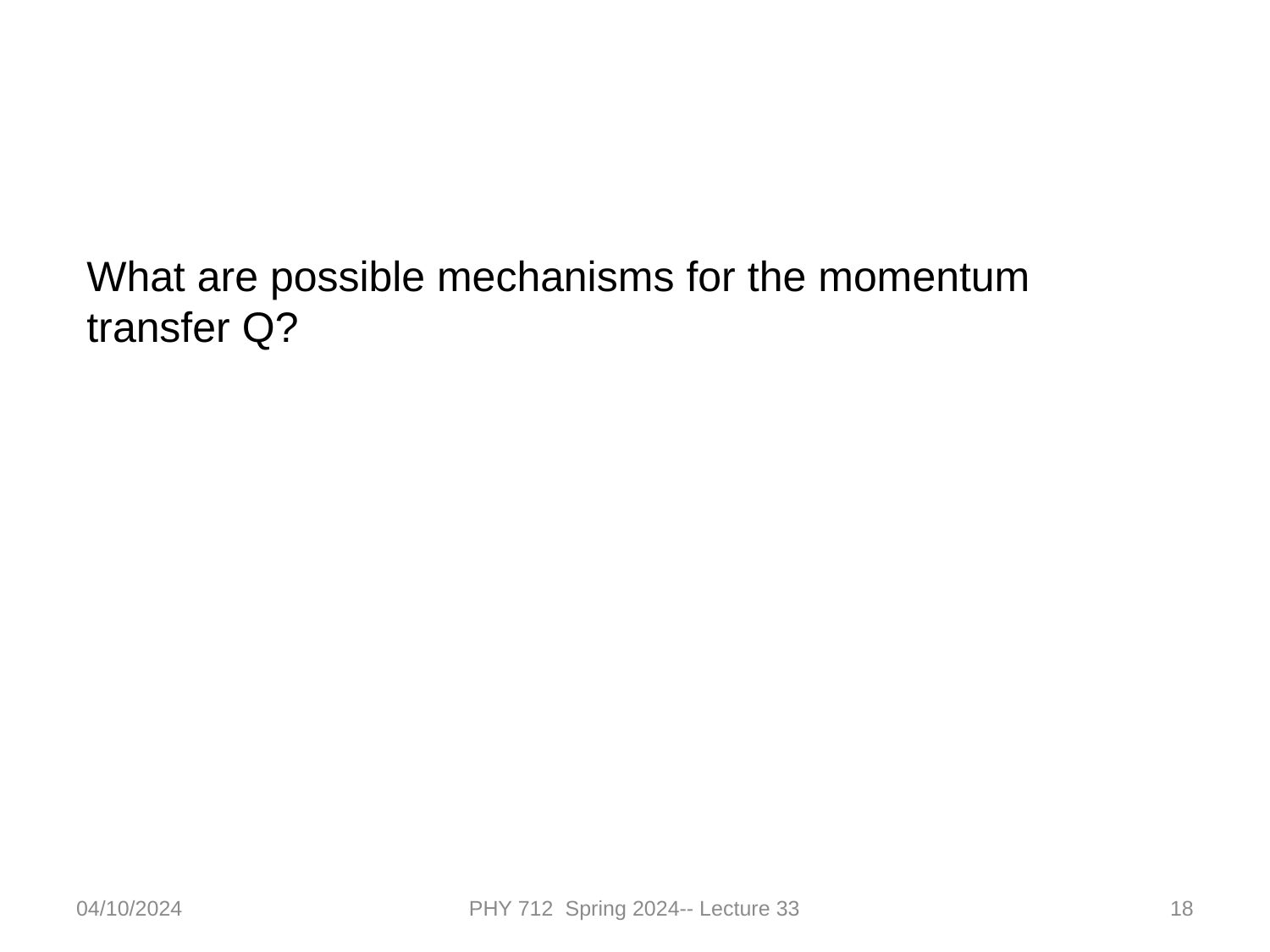

What are possible mechanisms for the momentum transfer Q?

04/10/2024
PHY 712  Spring 2024-- Lecture 33
18